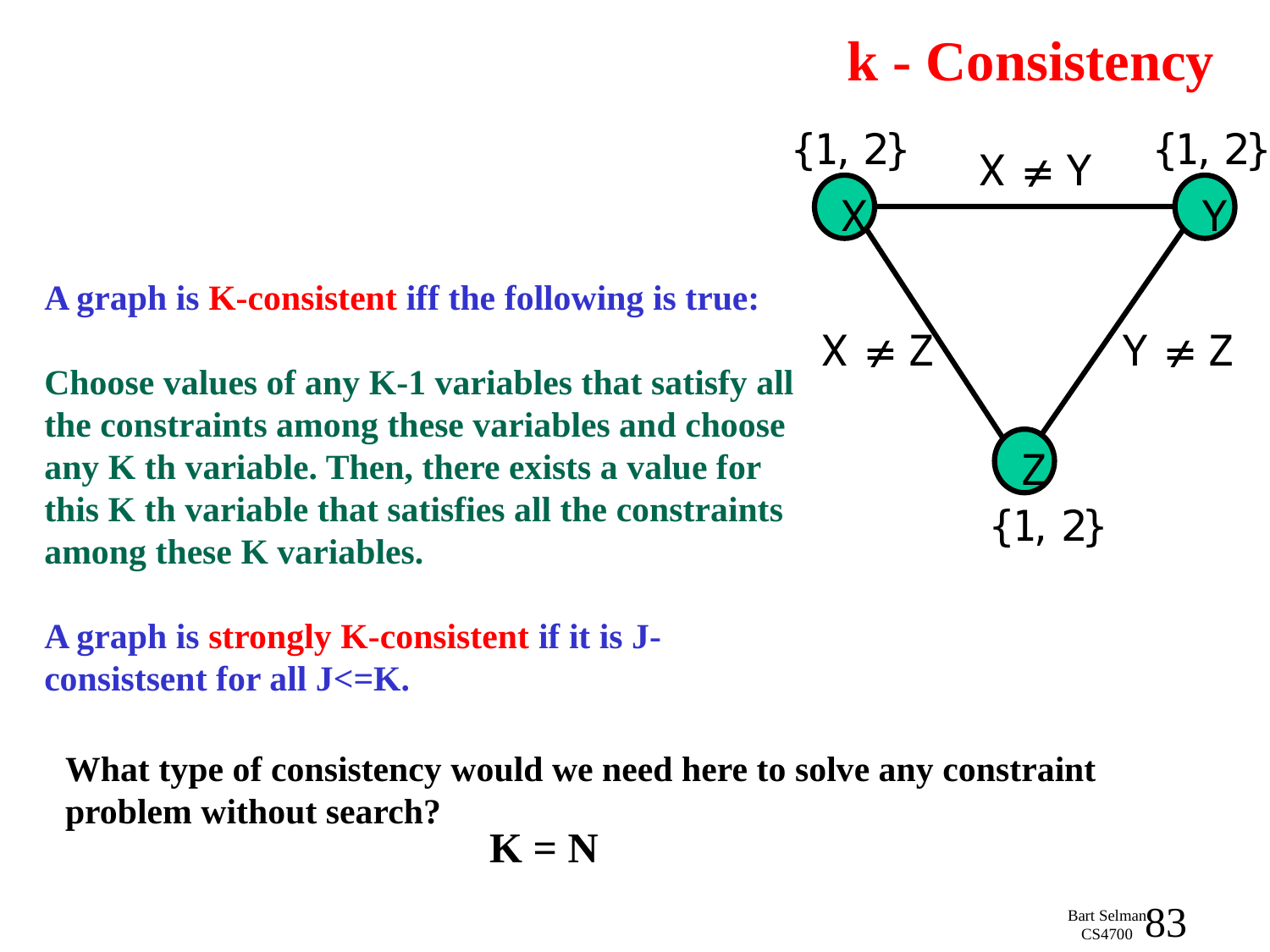

# k - Consistency
{1, 2}
{1, 2}
X ≠ Y

X
Y

Z
X ≠ Z
Y ≠ Z
{1, 2}
A graph is K-consistent iff the following is true:

Choose values of any K-1 variables that satisfy all the constraints among these variables and choose any K th variable. Then, there exists a value for this K th variable that satisfies all the constraints among these K variables.

A graph is strongly K-consistent if it is J-consistsent for all J<=K.

What type of consistency would we need here to solve any constraint  problem without search?

K = N